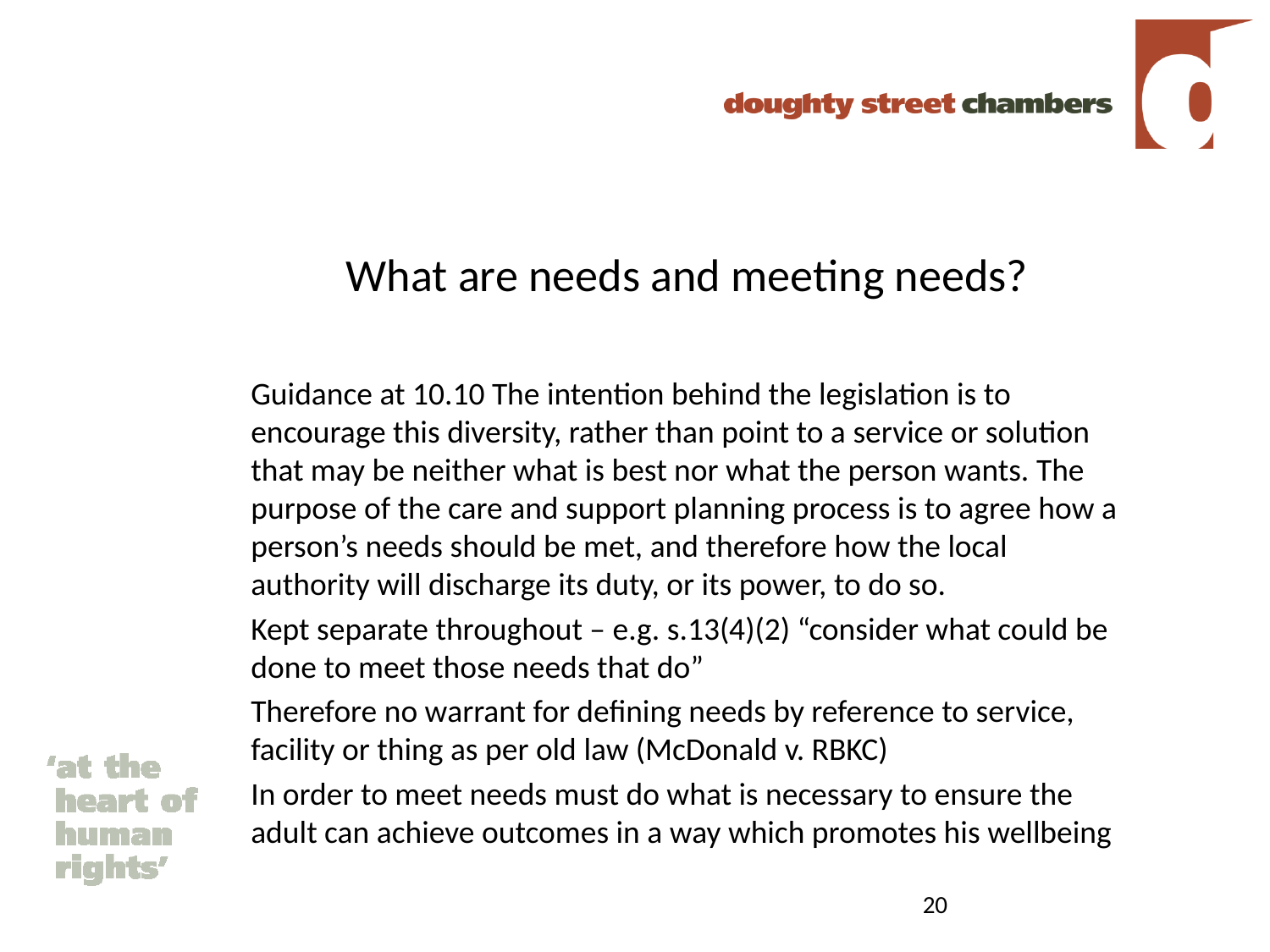

# What are needs and meeting needs?
Guidance at 10.10 The intention behind the legislation is to encourage this diversity, rather than point to a service or solution that may be neither what is best nor what the person wants. The purpose of the care and support planning process is to agree how a person’s needs should be met, and therefore how the local authority will discharge its duty, or its power, to do so.
Kept separate throughout – e.g. s.13(4)(2) “consider what could be done to meet those needs that do”
Therefore no warrant for defining needs by reference to service, facility or thing as per old law (McDonald v. RBKC)
In order to meet needs must do what is necessary to ensure the adult can achieve outcomes in a way which promotes his wellbeing
20